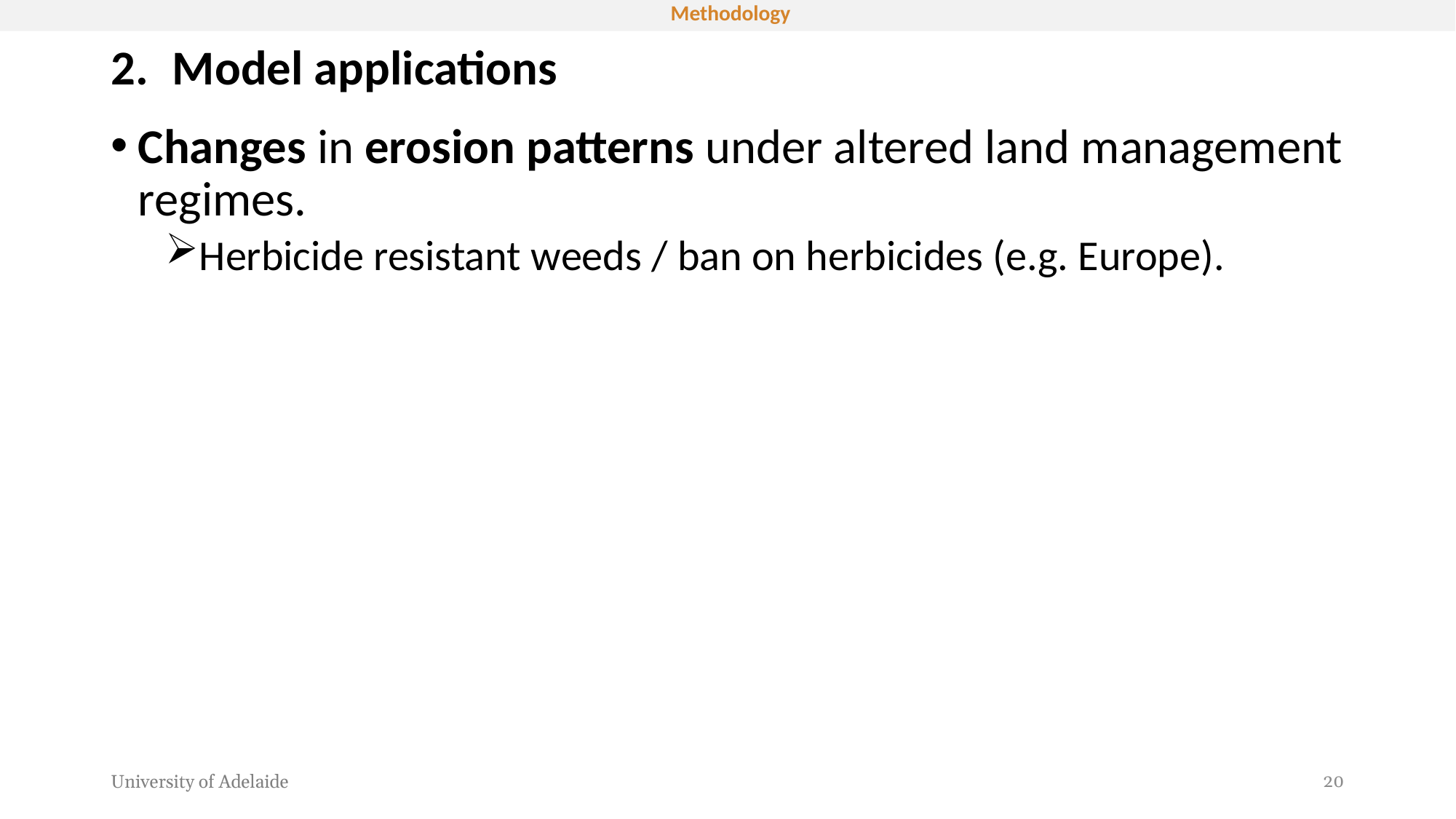

Methodology
Model applications
Changes in erosion patterns under altered land management regimes.
Herbicide resistant weeds / ban on herbicides (e.g. Europe).

University of Adelaide
20